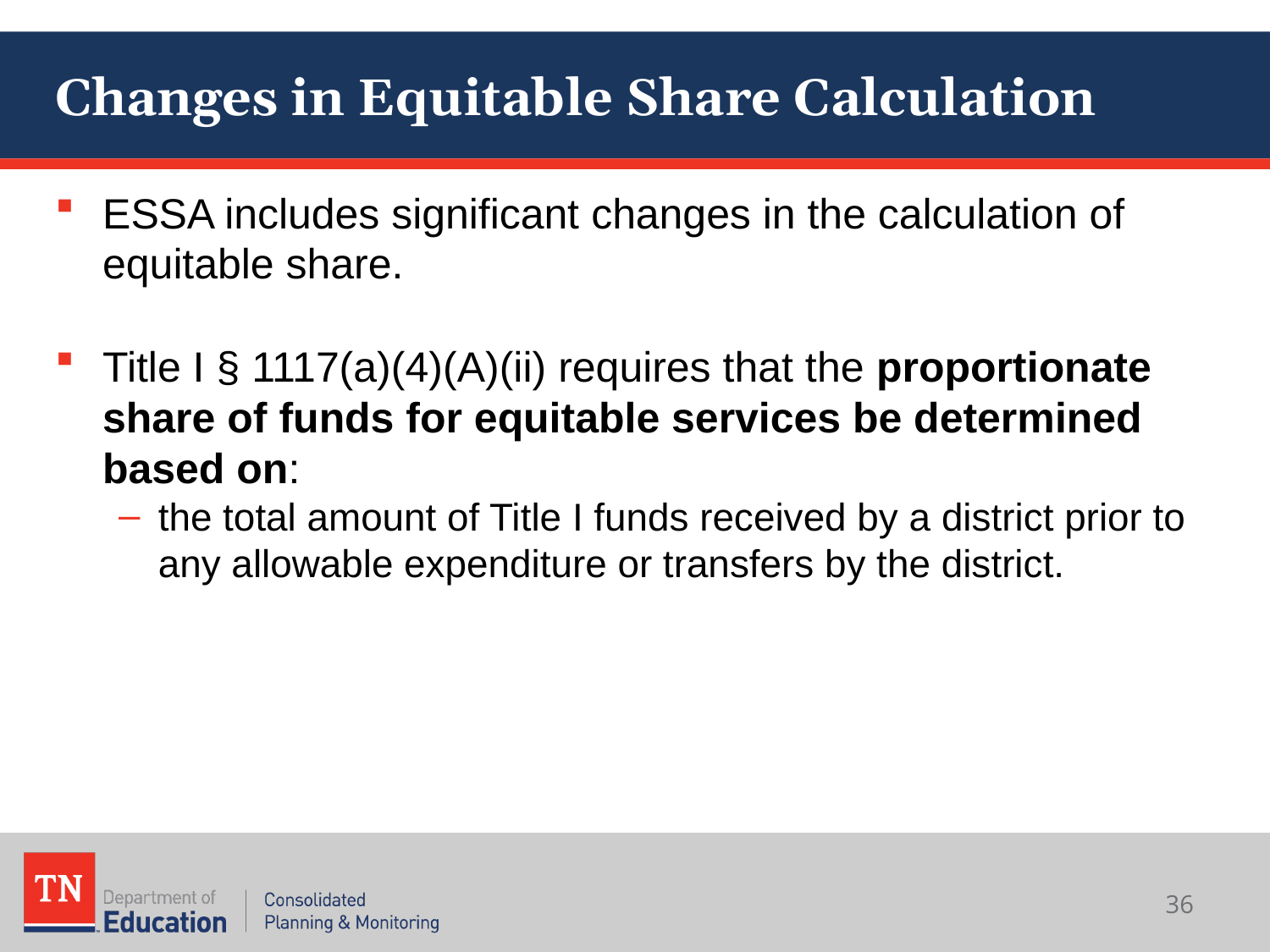

# Changes in Equitable Share Calculation
ESSA includes significant changes in the calculation of equitable share.

Title I § 1117(a)(4)(A)(ii) requires that the proportionate share of funds for equitable services be determined based on:
the total amount of Title I funds received by a district prior to any allowable expenditure or transfers by the district.
36